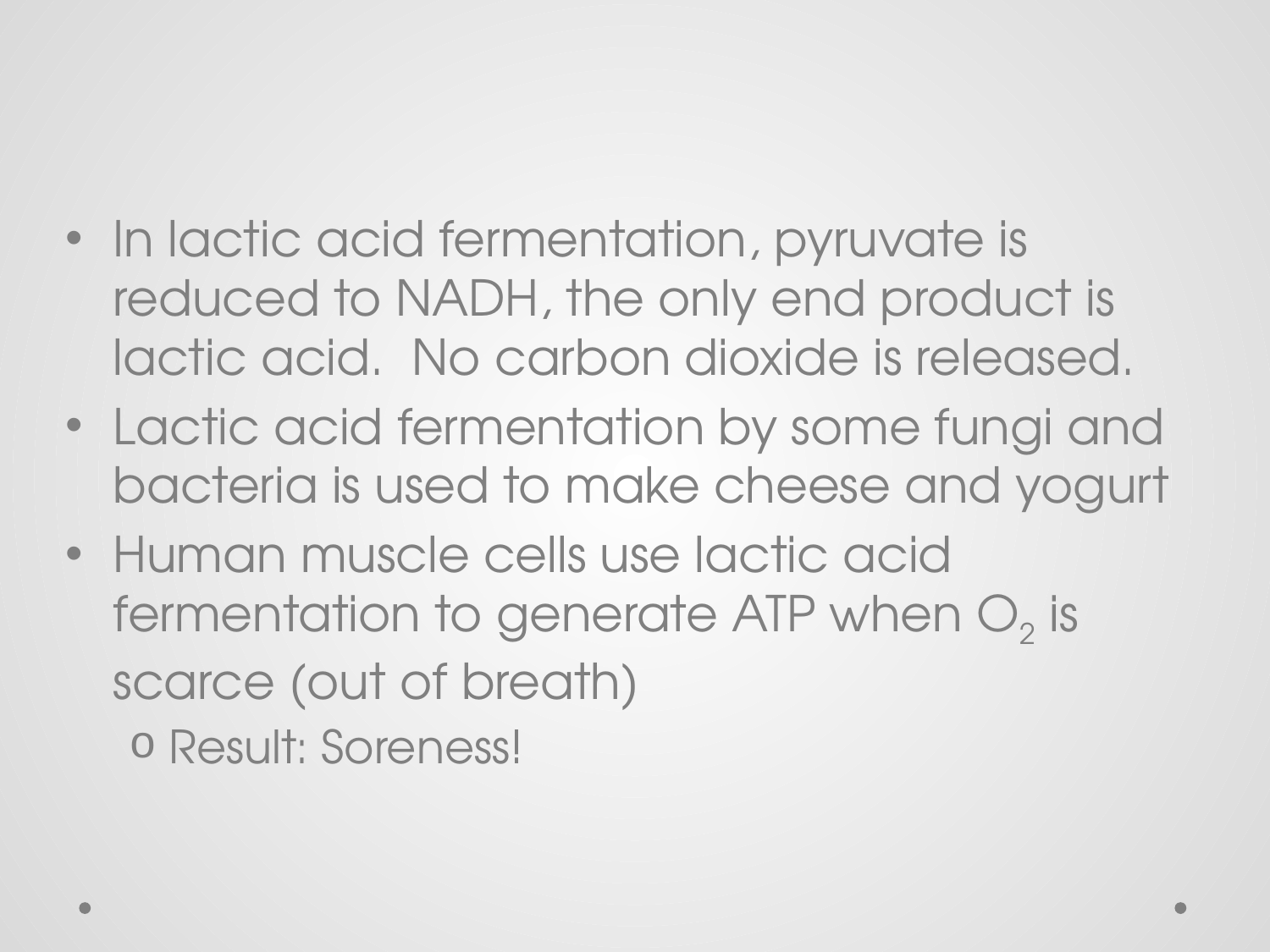

In lactic acid fermentation, pyruvate is reduced to NADH, the only end product is lactic acid.  No carbon dioxide is released.
Lactic acid fermentation by some fungi and bacteria is used to make cheese and yogurt
Human muscle cells use lactic acid fermentation to generate ATP when O2 is scarce (out of breath)
Result: Soreness!